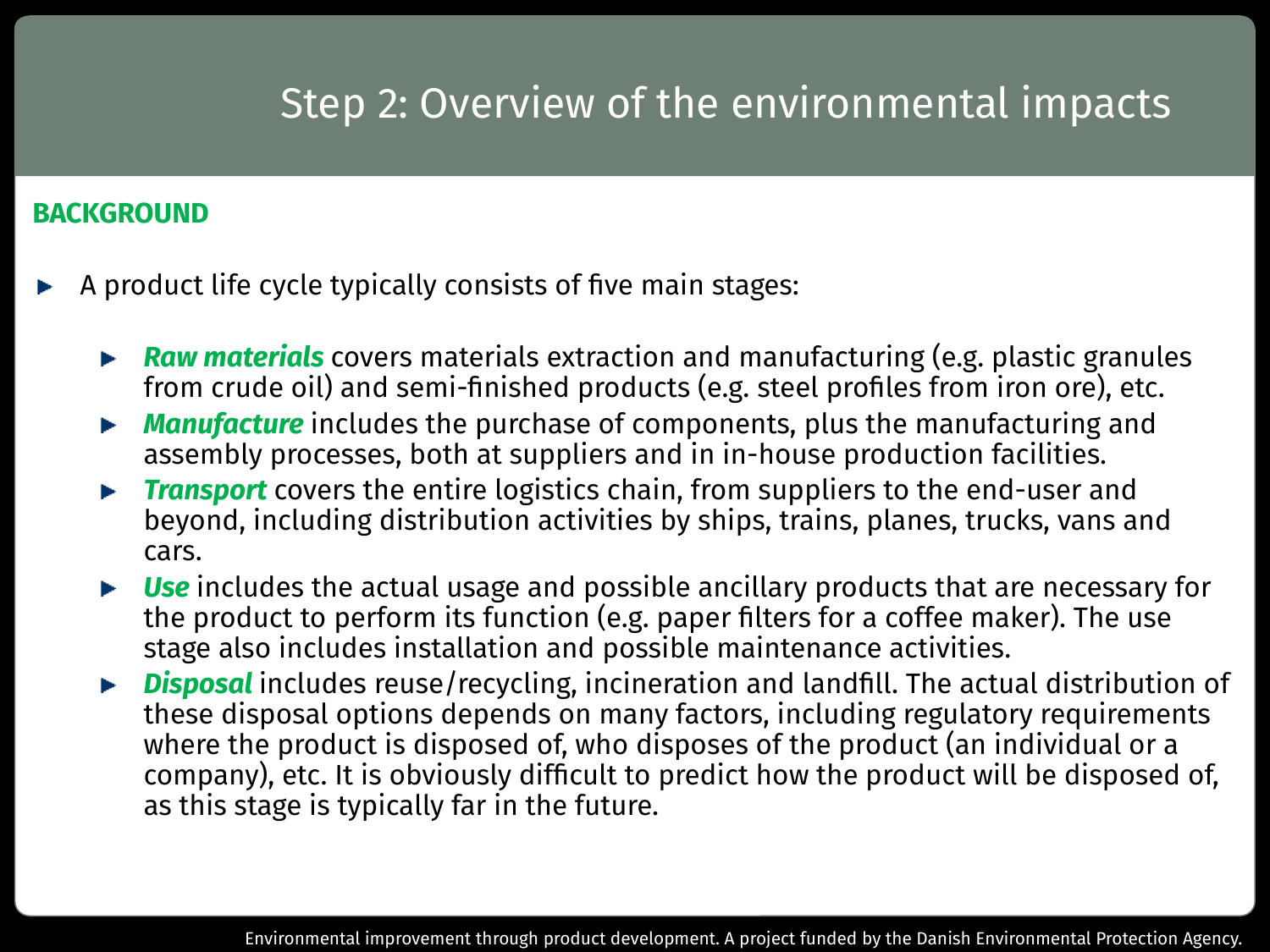

# Step 2: Overview of the environmental impacts
BACKGROUND

A product life cycle typically consists of five main stages:

Raw materials covers materials extraction and manufacturing (e.g. plastic granules from crude oil) and semi-finished products (e.g. steel profiles from iron ore), etc.
Manufacture includes the purchase of components, plus the manufacturing and assembly processes, both at suppliers and in in-house production facilities.
Transport covers the entire logistics chain, from suppliers to the end-user and beyond, including distribution activities by ships, trains, planes, trucks, vans and cars.
Use includes the actual usage and possible ancillary products that are necessary for the product to perform its function (e.g. paper filters for a coffee maker). The use stage also includes installation and possible maintenance activities.
Disposal includes reuse/recycling, incineration and landfill. The actual distribution of these disposal options depends on many factors, including regulatory requirements where the product is disposed of, who disposes of the product (an individual or a company), etc. It is obviously difficult to predict how the product will be disposed of, as this stage is typically far in the future.